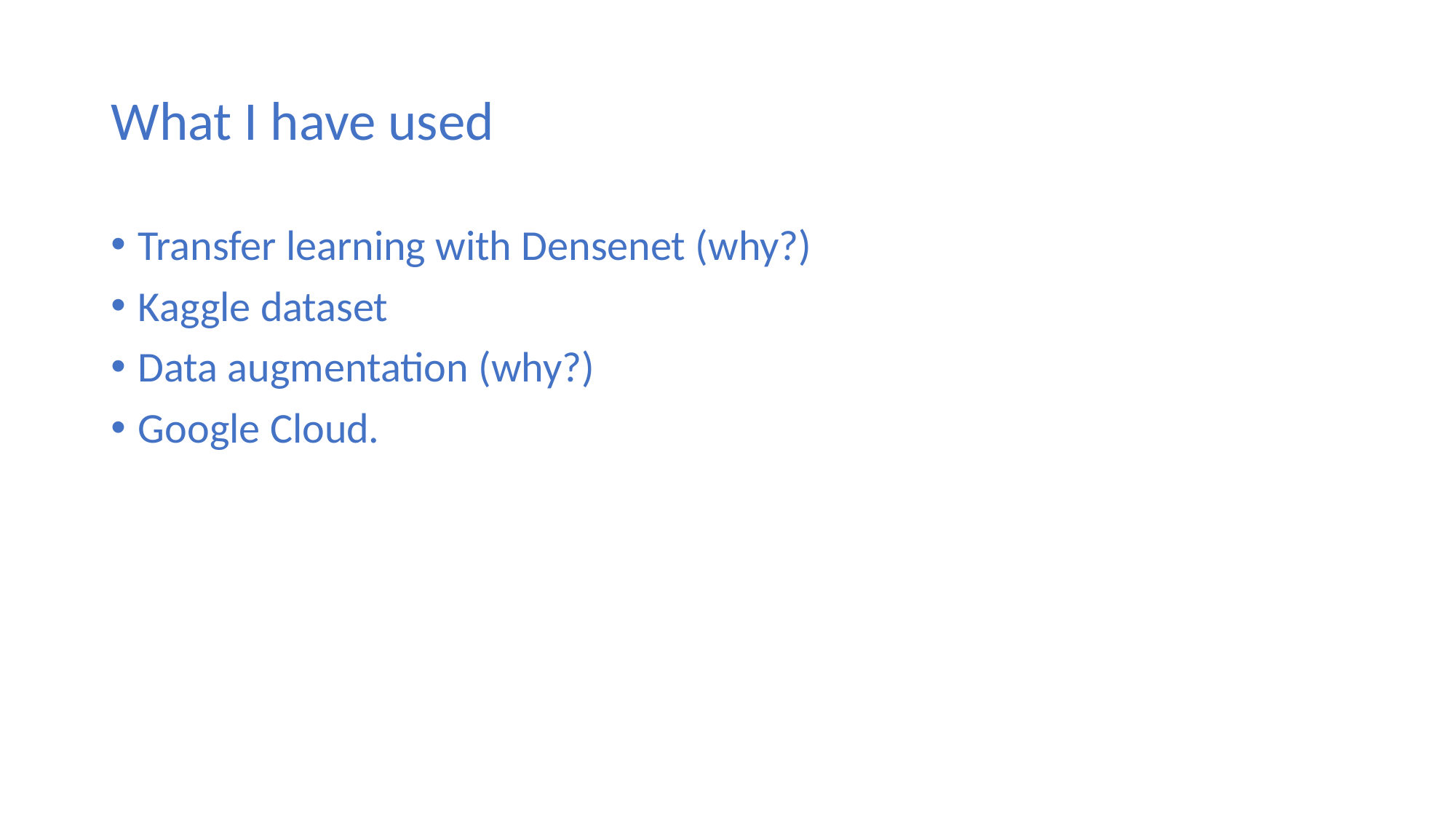

# What I have used
Transfer learning with Densenet (why?)
Kaggle dataset
Data augmentation (why?)
Google Cloud.